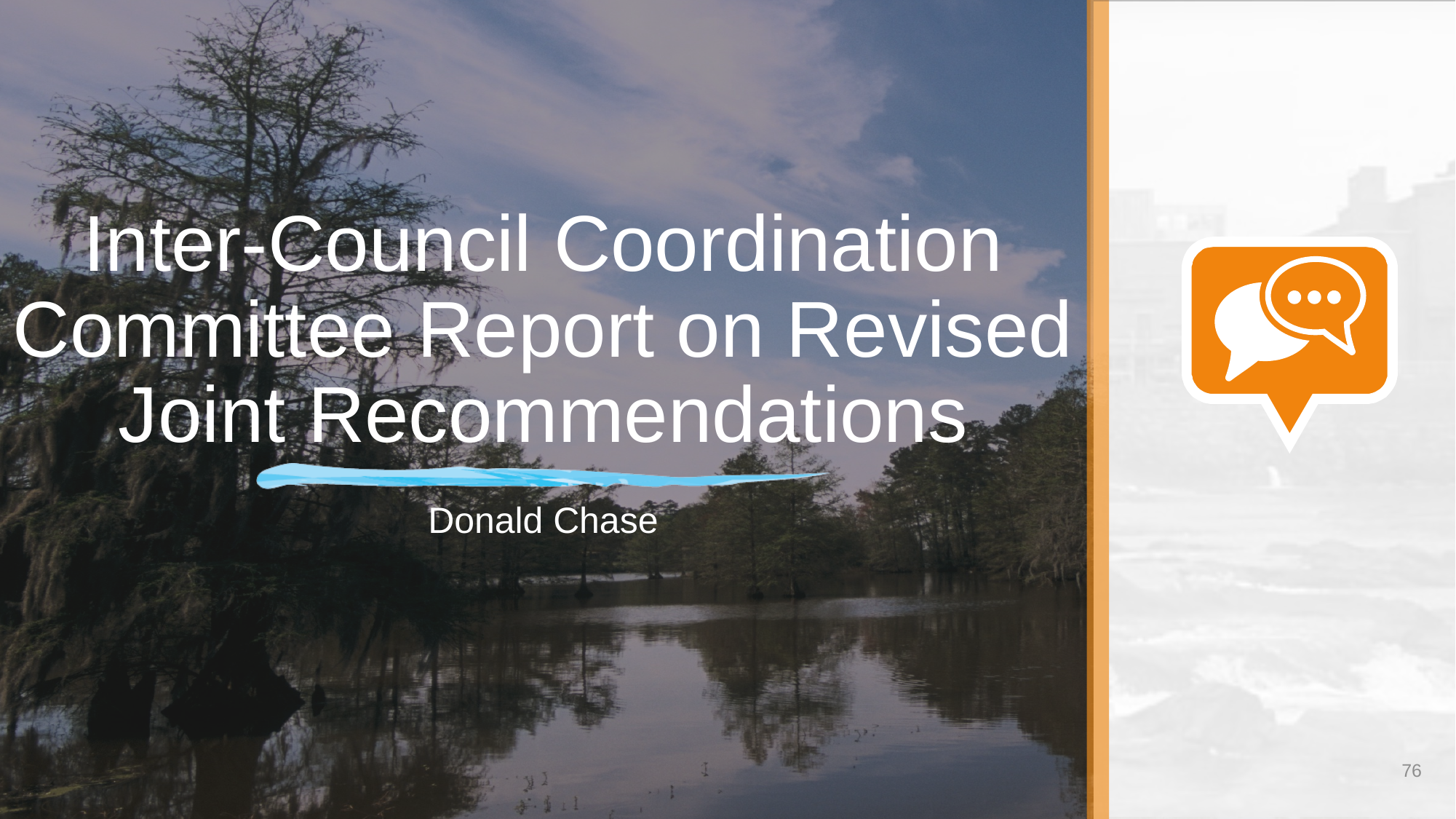

# Inter-Council Coordination Committee Report on Revised Joint Recommendations

Donald Chase
76